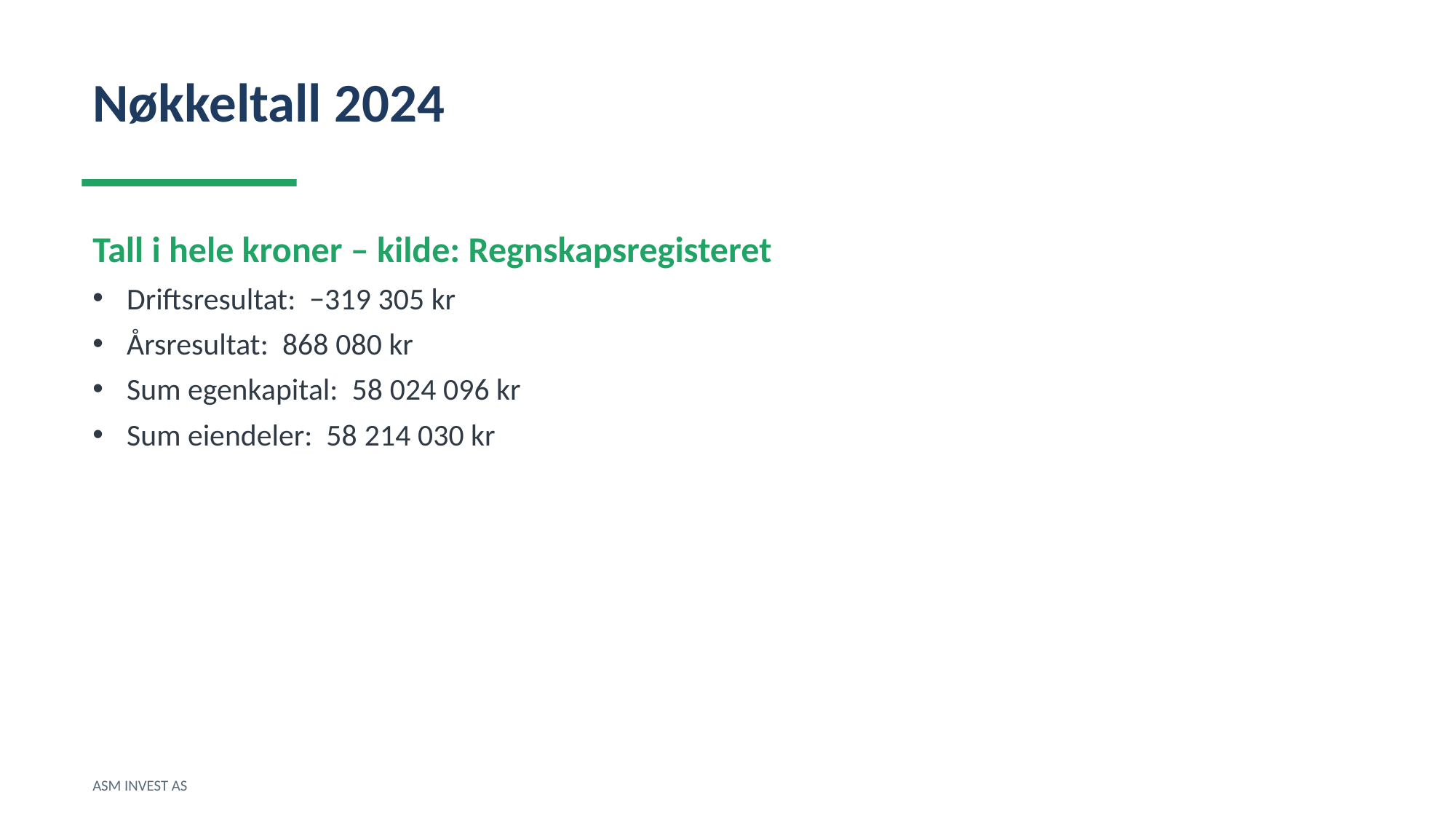

Nøkkeltall 2024

Tall i hele kroner – kilde: Regnskapsregisteret
Driftsresultat:  −319 305 kr
Årsresultat:  868 080 kr
Sum egenkapital:  58 024 096 kr
Sum eiendeler:  58 214 030 kr
ASM INVEST AS